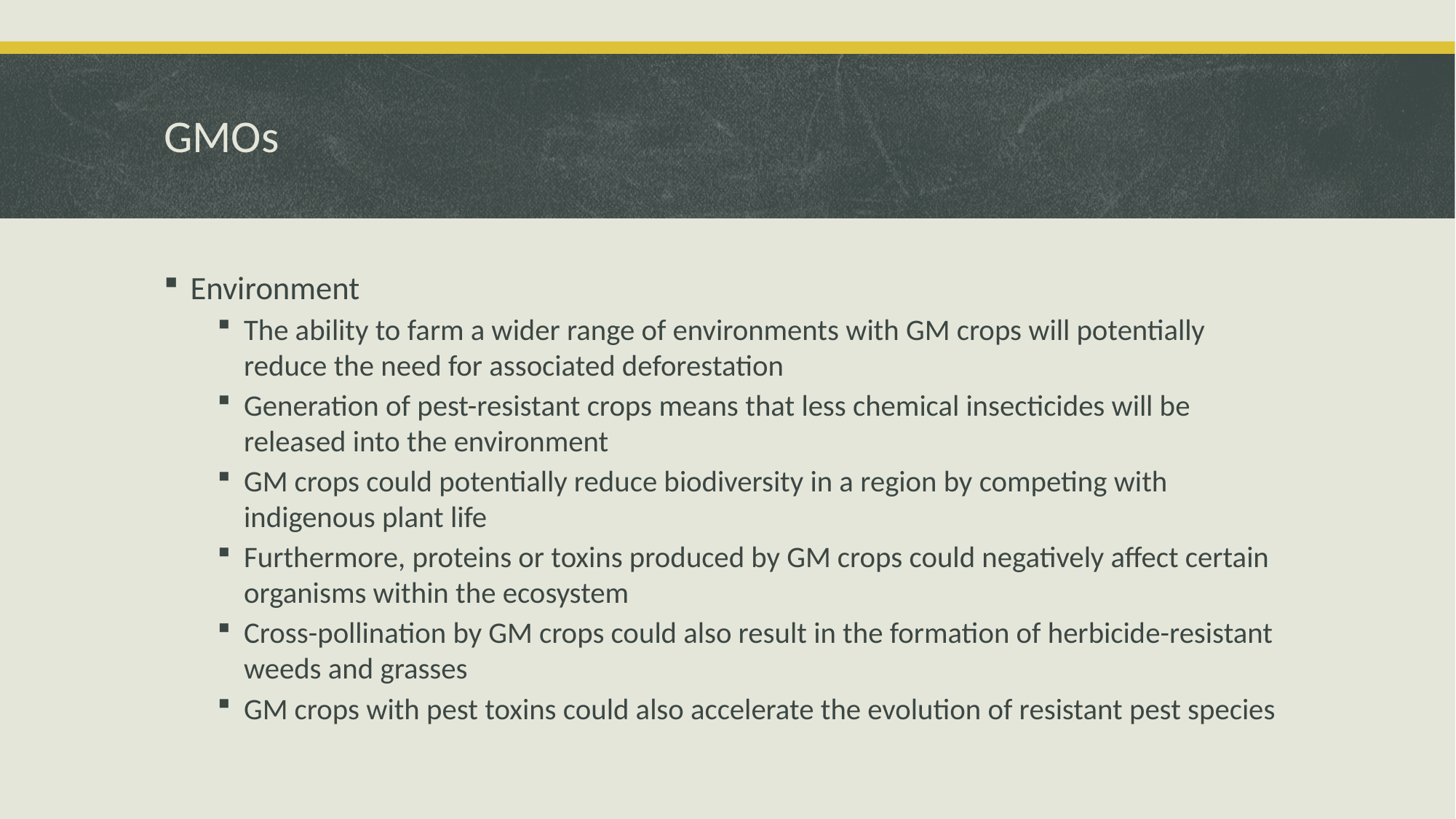

# GMOs
Environment
The ability to farm a wider range of environments with GM crops will potentially reduce the need for associated deforestation
Generation of pest-resistant crops means that less chemical insecticides will be released into the environment
GM crops could potentially reduce biodiversity in a region by competing with indigenous plant life
Furthermore, proteins or toxins produced by GM crops could negatively affect certain organisms within the ecosystem
Cross-pollination by GM crops could also result in the formation of herbicide-resistant weeds and grasses
GM crops with pest toxins could also accelerate the evolution of resistant pest species